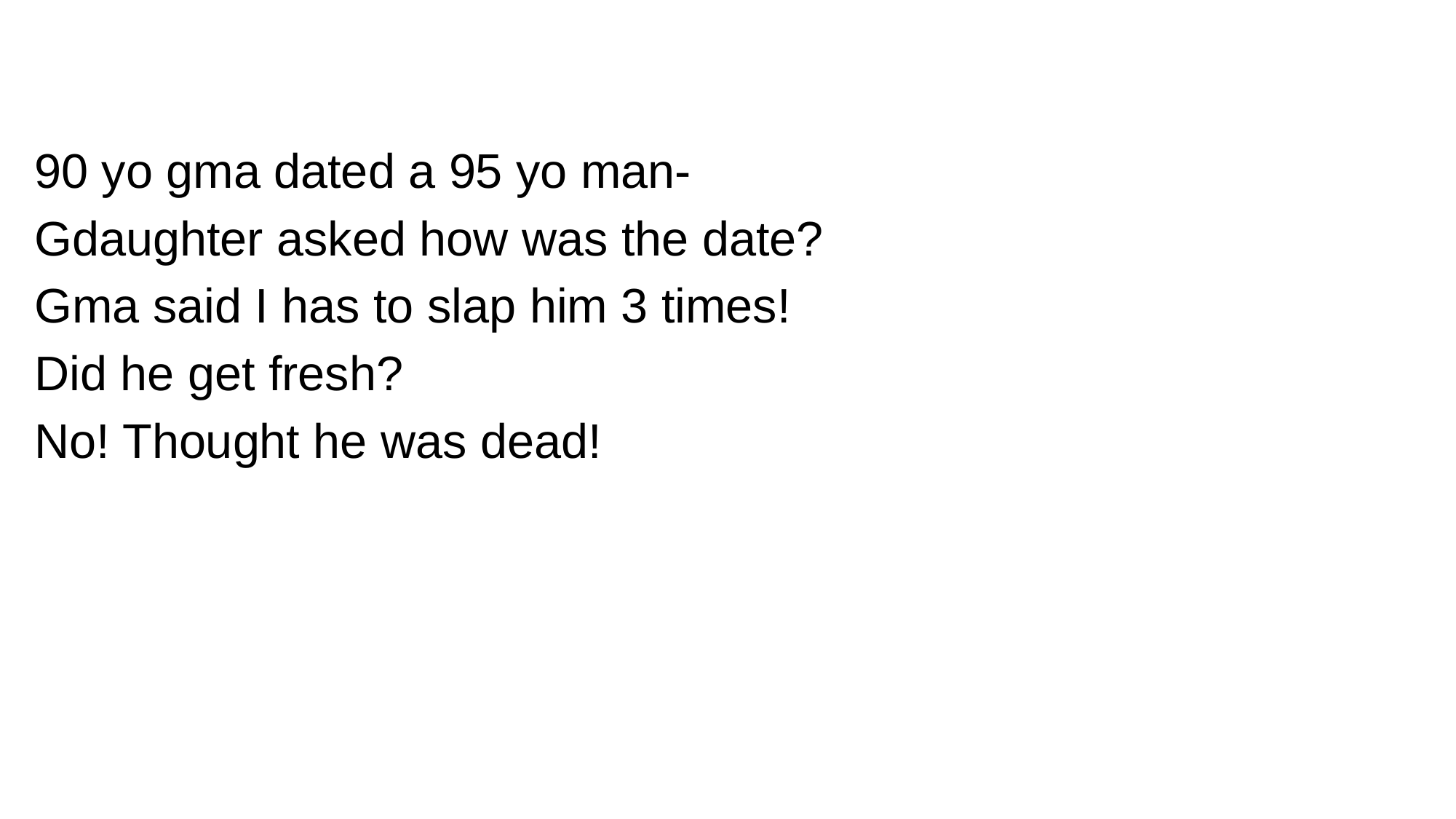

#
90 yo gma dated a 95 yo man-
Gdaughter asked how was the date?
Gma said I has to slap him 3 times!
Did he get fresh?
No! Thought he was dead!